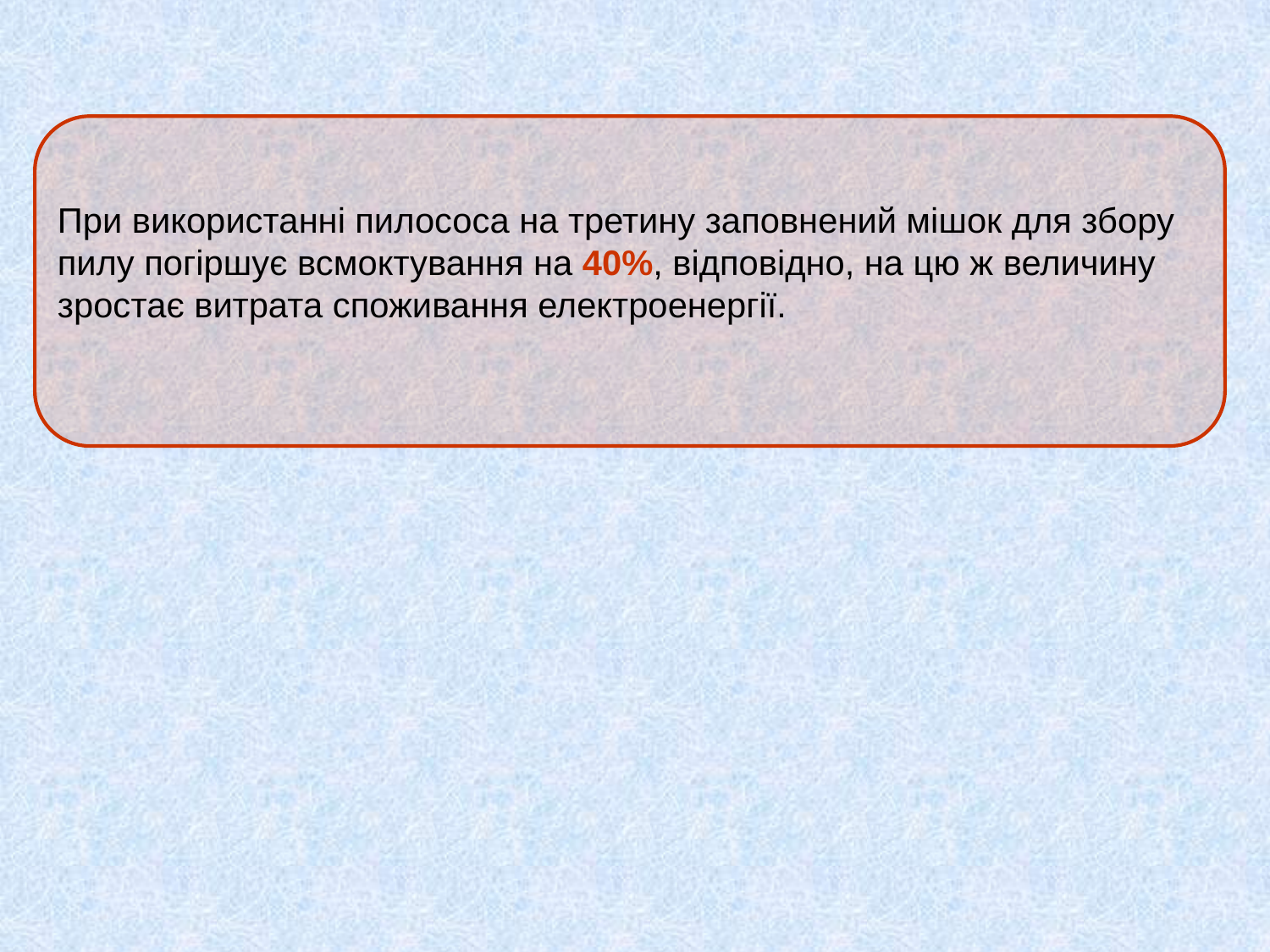

При використанні пилососа на третину заповнений мішок для збору пилу погіршує всмоктування на 40%, відповідно, на цю ж величину зростає витрата споживання електроенергії.